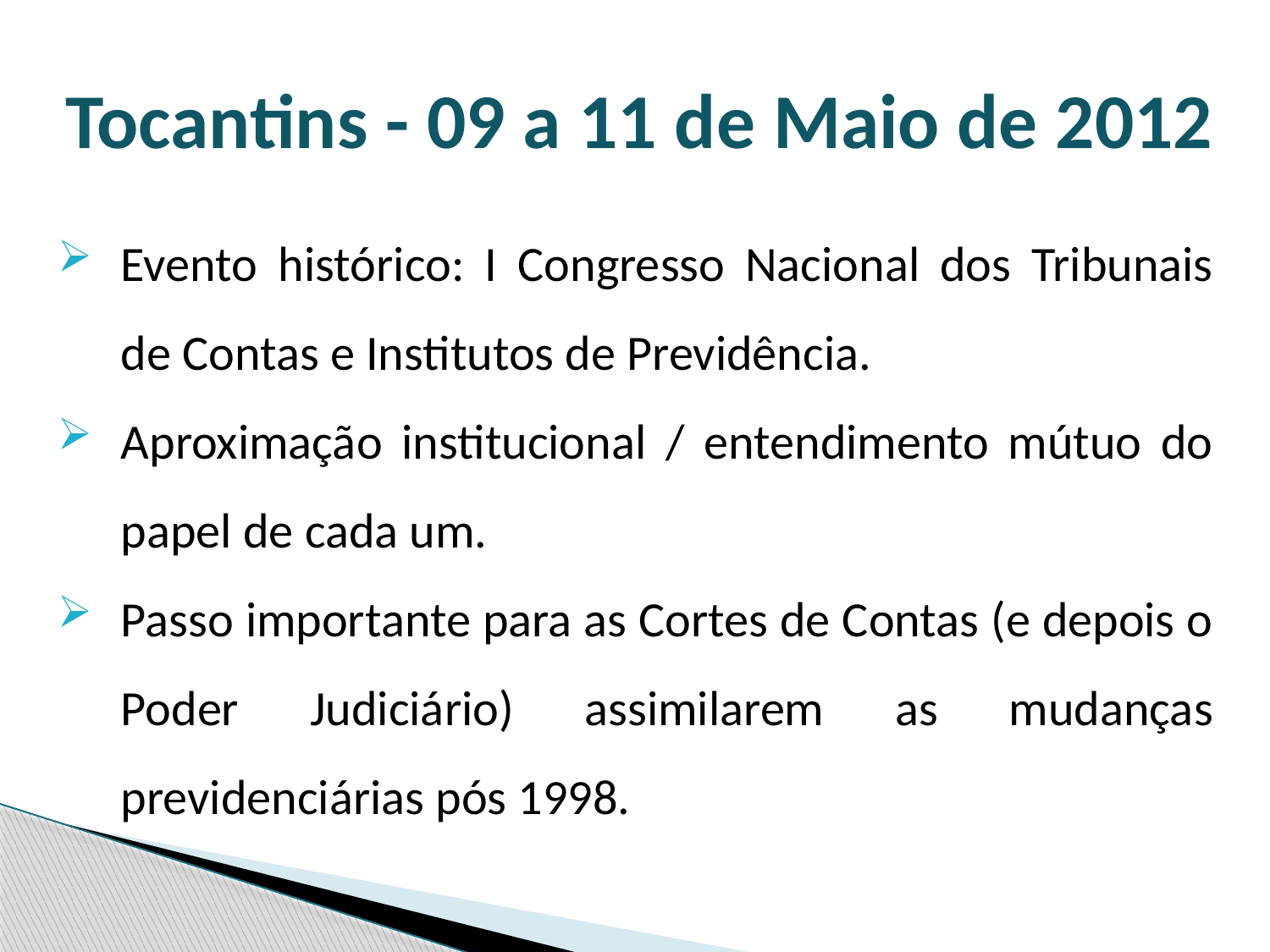

Tocantins - 09 a 11 de Maio de 2012
Evento histórico: I Congresso Nacional dos Tribunais de Contas e Institutos de Previdência.
Aproximação institucional / entendimento mútuo do papel de cada um.
Passo importante para as Cortes de Contas (e depois o Poder Judiciário) assimilarem as mudanças previdenciárias pós 1998.